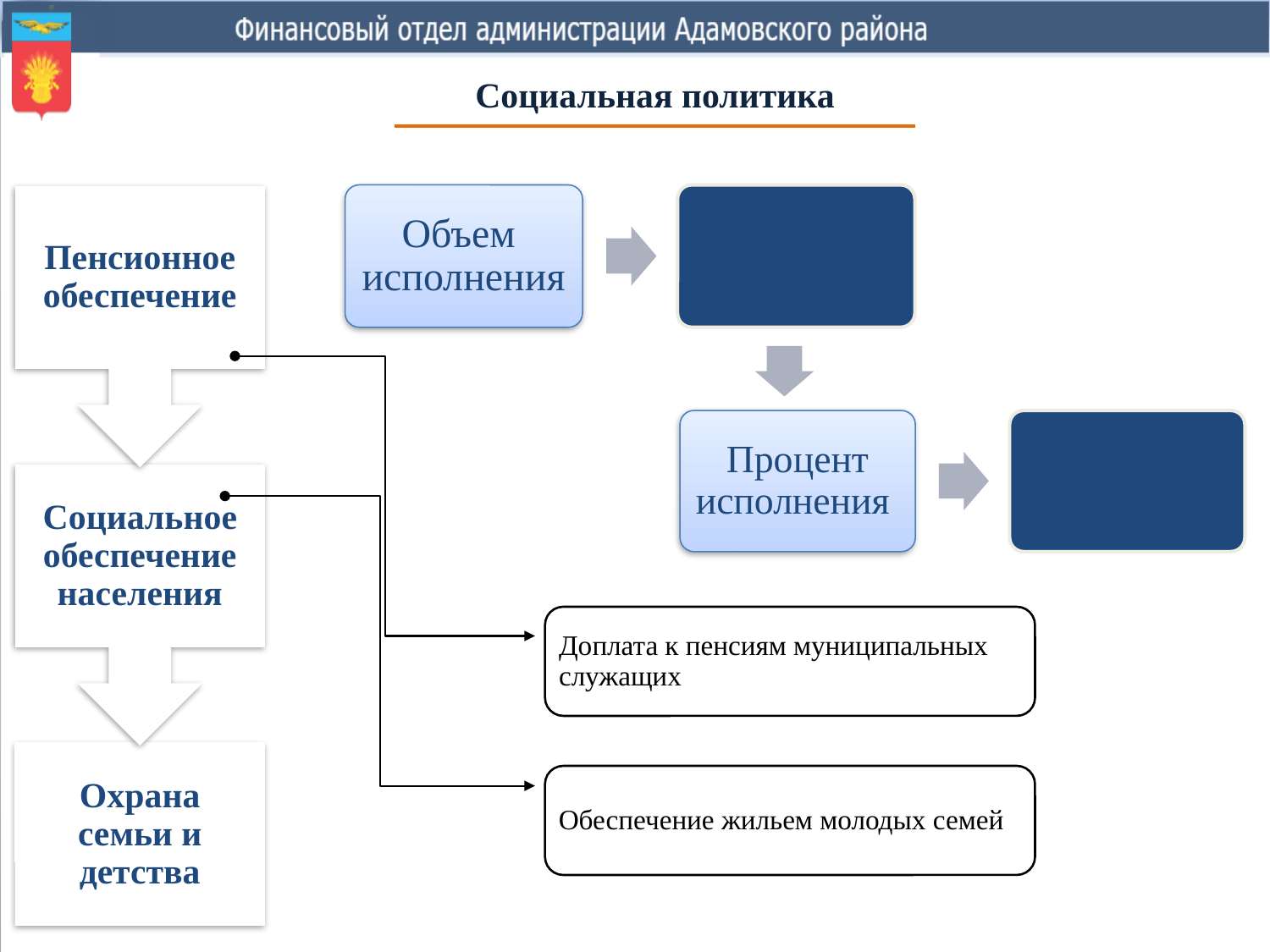

Социальная политика
Объем  исполнения

48 956,5
Охрана семьи и детства
Социальное обеспечение населения
Пенсионное обеспечение

Процент исполнения

100,0 %
Доплата к пенсиям муниципальных служащих

Обеспечение жильем молодых семей